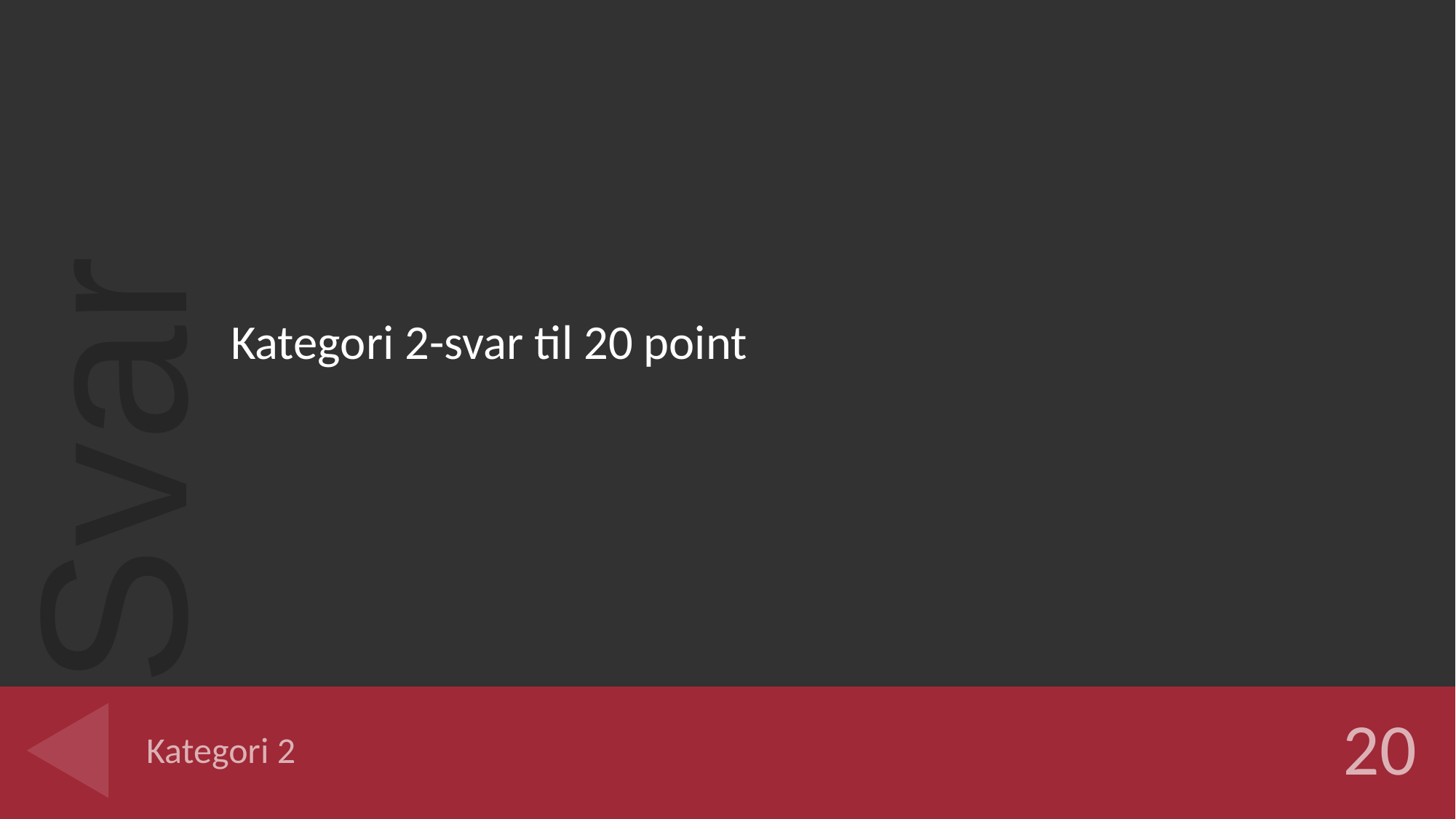

Kategori 2-svar til 20 point
# Kategori 2
20